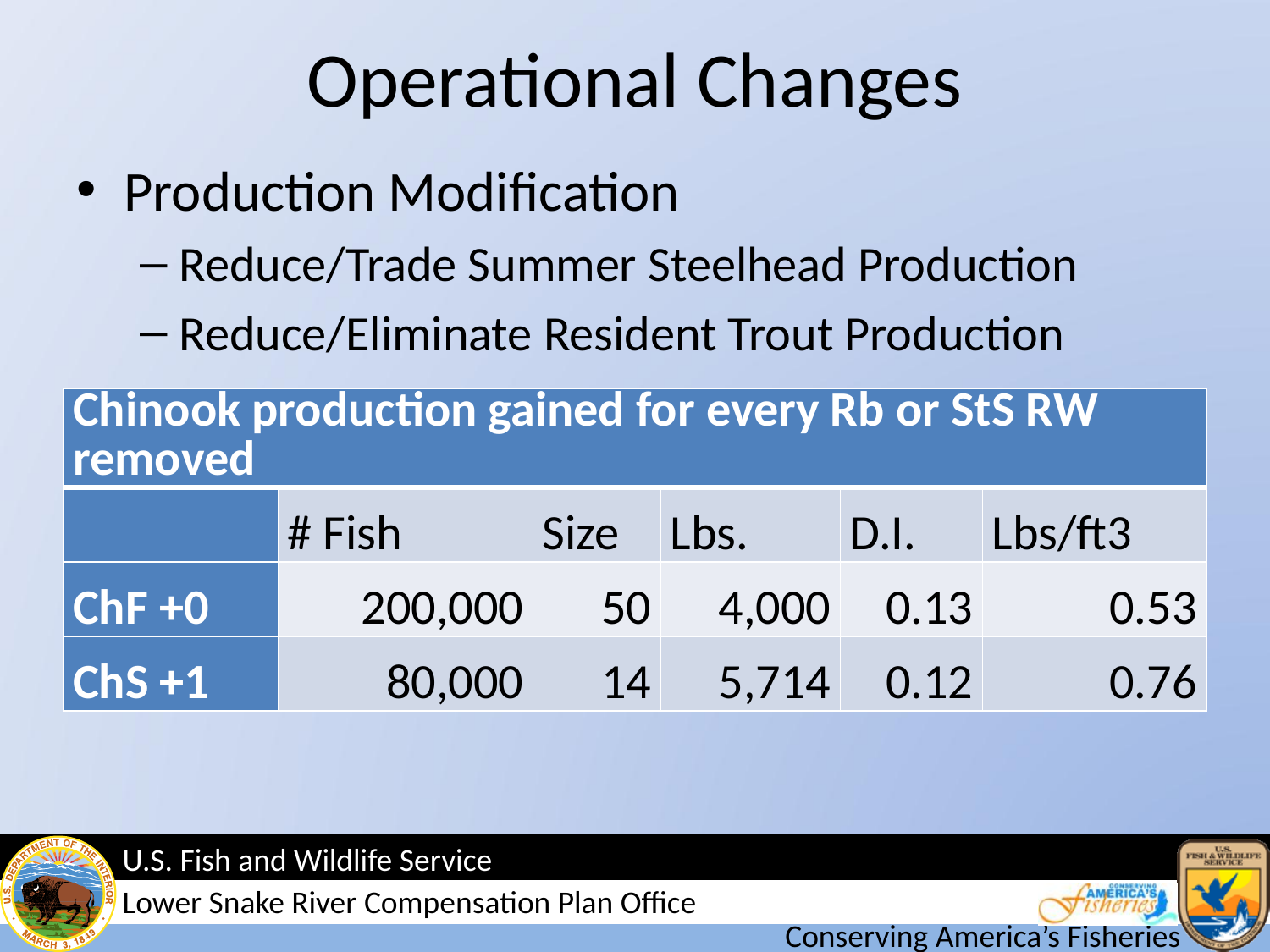

# Operational Changes
Production Modification
Reduce/Trade Summer Steelhead Production
Reduce/Eliminate Resident Trout Production
| Chinook production gained for every Rb or StS RW removed |  |  |  |  |  |
| --- | --- | --- | --- | --- | --- |
|  | # Fish | Size | Lbs. | D.I. | Lbs/ft3 |
| ChF +0 | 200,000 | 50 | 4,000 | 0.13 | 0.53 |
| ChS +1 | 80,000 | 14 | 5,714 | 0.12 | 0.76 |